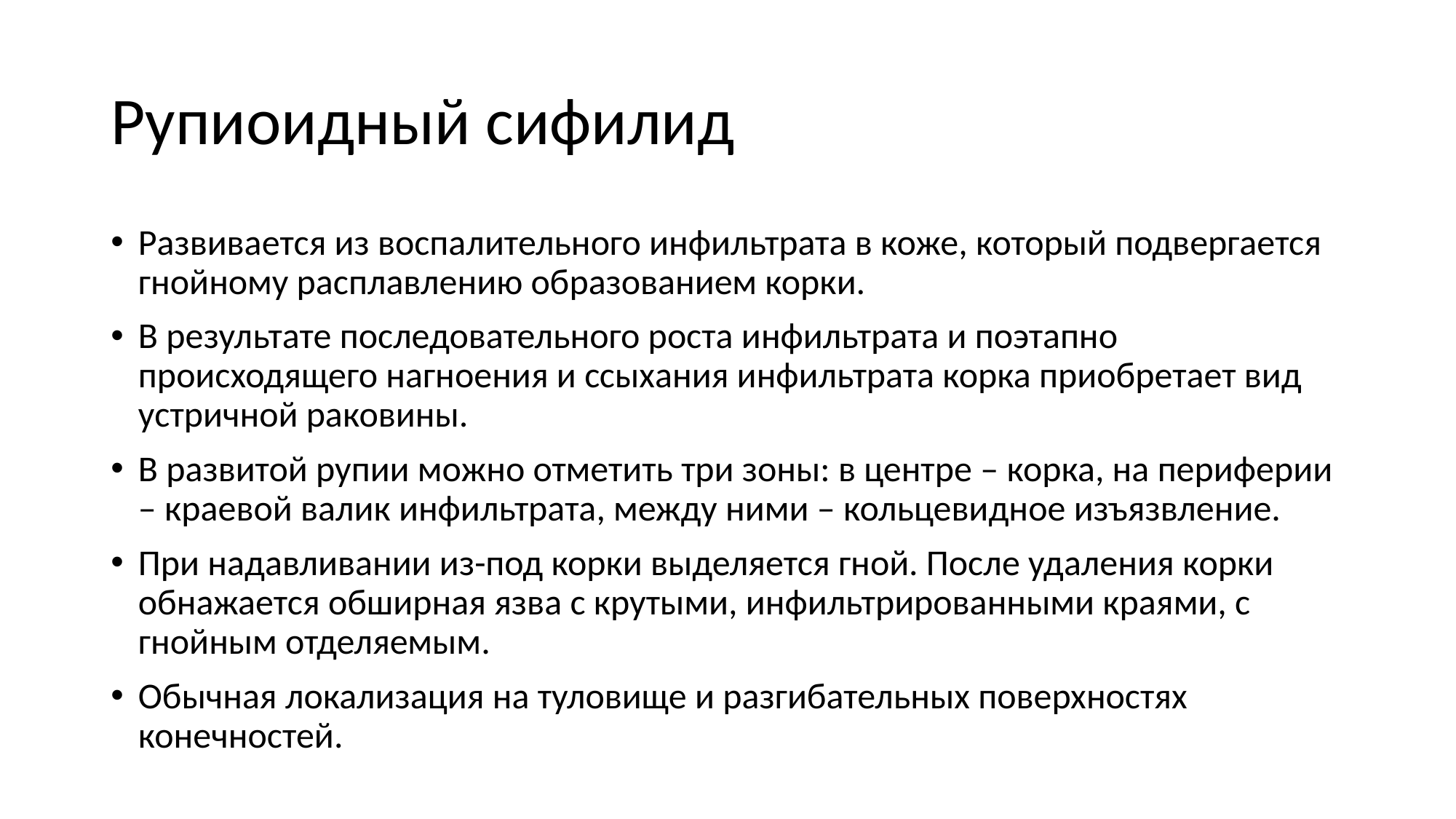

# Рупиоидный сифилид
Развивается из воспалительного инфильтрата в коже, который подвергается гнойному расплавлению образованием корки.
В результате последовательного роста инфильтрата и поэтапно происходящего нагноения и ссыхания инфильтрата корка приобретает вид устричной раковины.
В развитой рупии можно отметить три зоны: в центре – корка, на периферии – краевой валик инфильтрата, между ними – кольцевидное изъязвление.
При надавливании из-под корки выделяется гной. После удаления корки обнажается обширная язва с крутыми, инфильтрированными краями, с гнойным отделяемым.
Обычная локализация на туловище и разгибательных поверхностях конечностей.